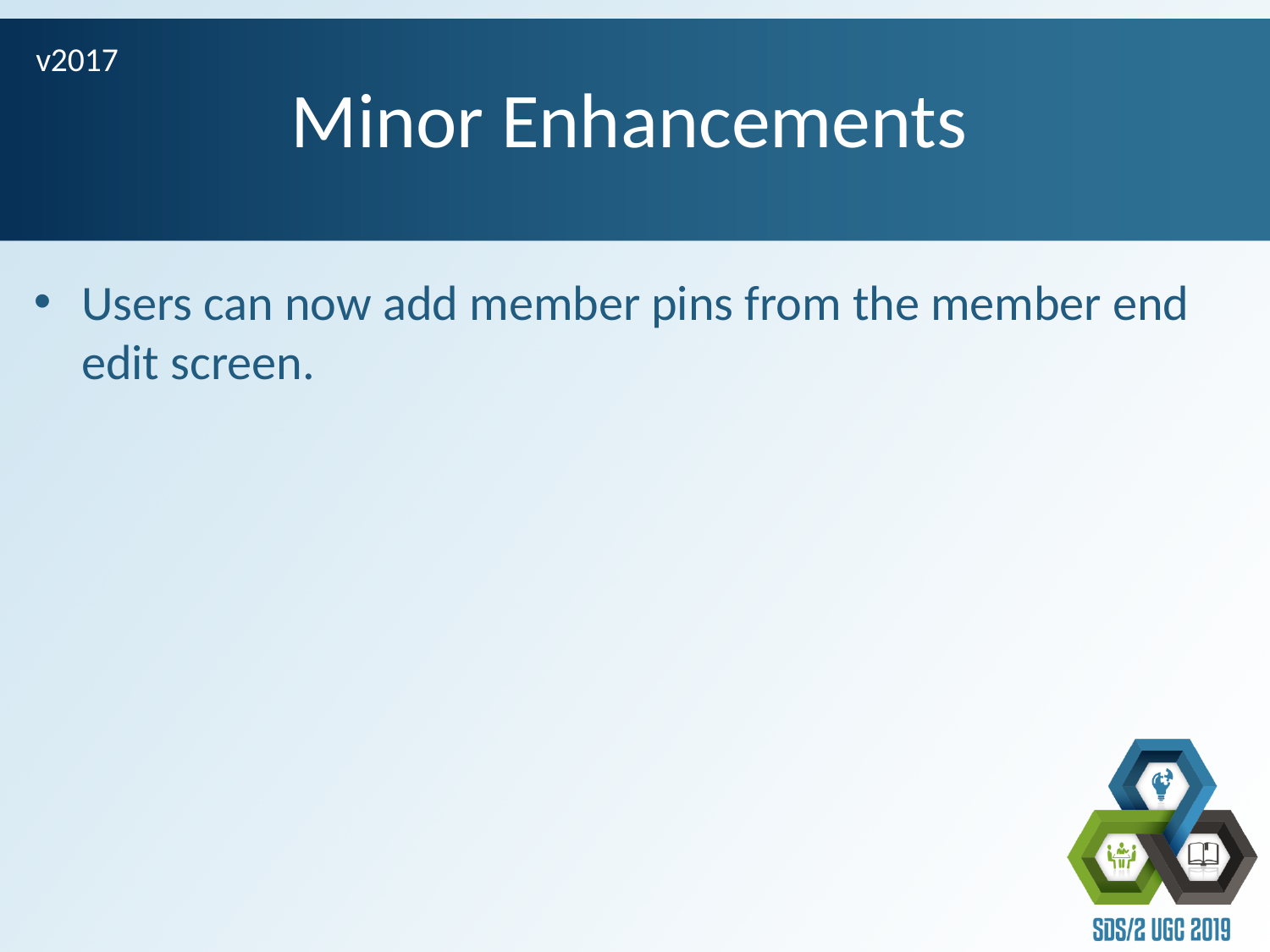

v2017
# Minor Enhancements
Users can now add member pins from the member end edit screen.